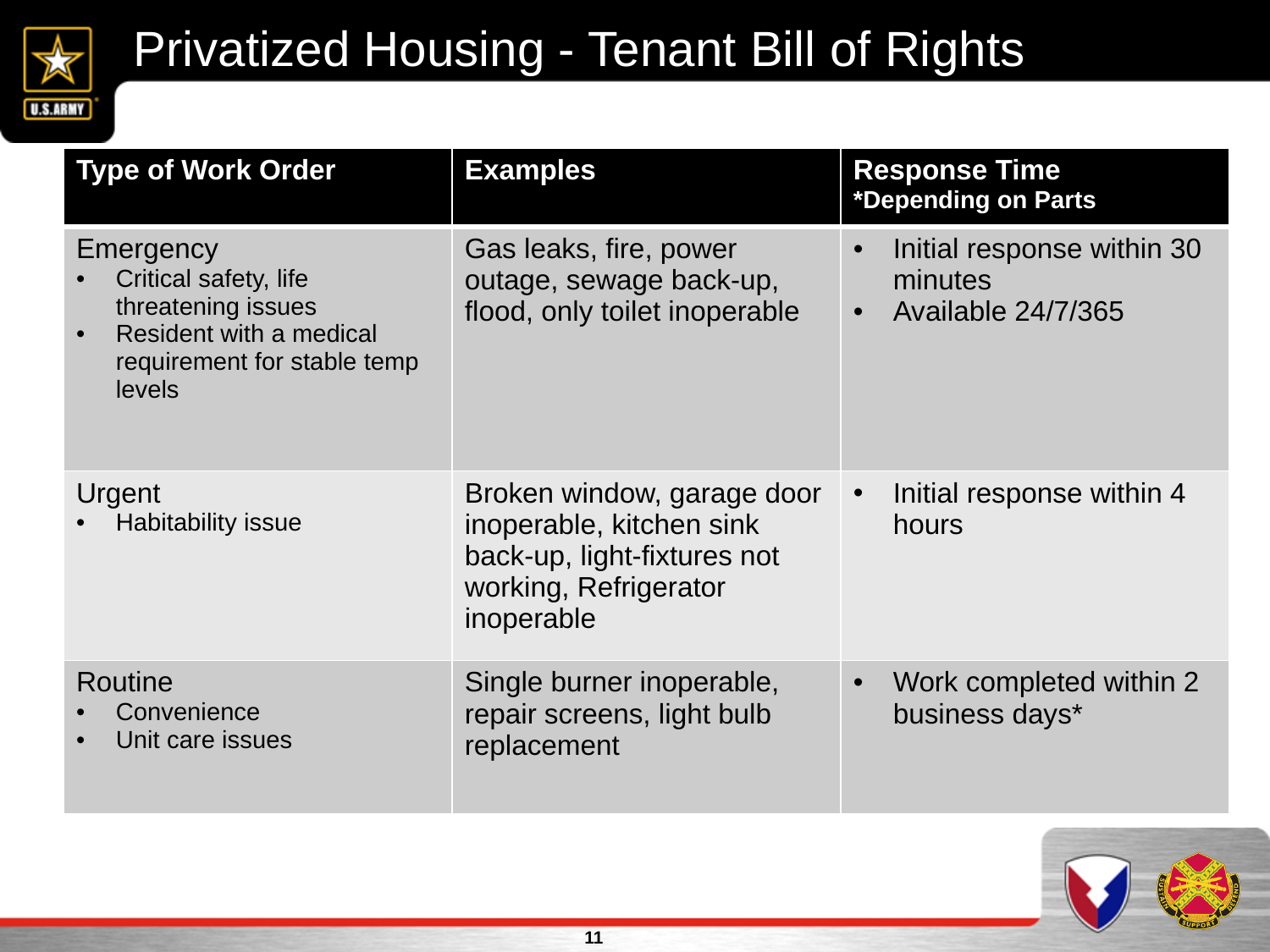

Privatized Housing - Tenant Bill of Rights
| Type of Work Order | Examples | Response Time \*Depending on Parts |
| --- | --- | --- |
| Emergency Critical safety, life threatening issues Resident with a medical requirement for stable temp levels | Gas leaks, fire, power outage, sewage back-up, flood, only toilet inoperable | Initial response within 30 minutes Available 24/7/365 |
| Urgent Habitability issue | Broken window, garage door inoperable, kitchen sink back-up, light-fixtures not working, Refrigerator inoperable | Initial response within 4 hours |
| Routine Convenience Unit care issues | Single burner inoperable, repair screens, light bulb replacement | Work completed within 2 business days\* |